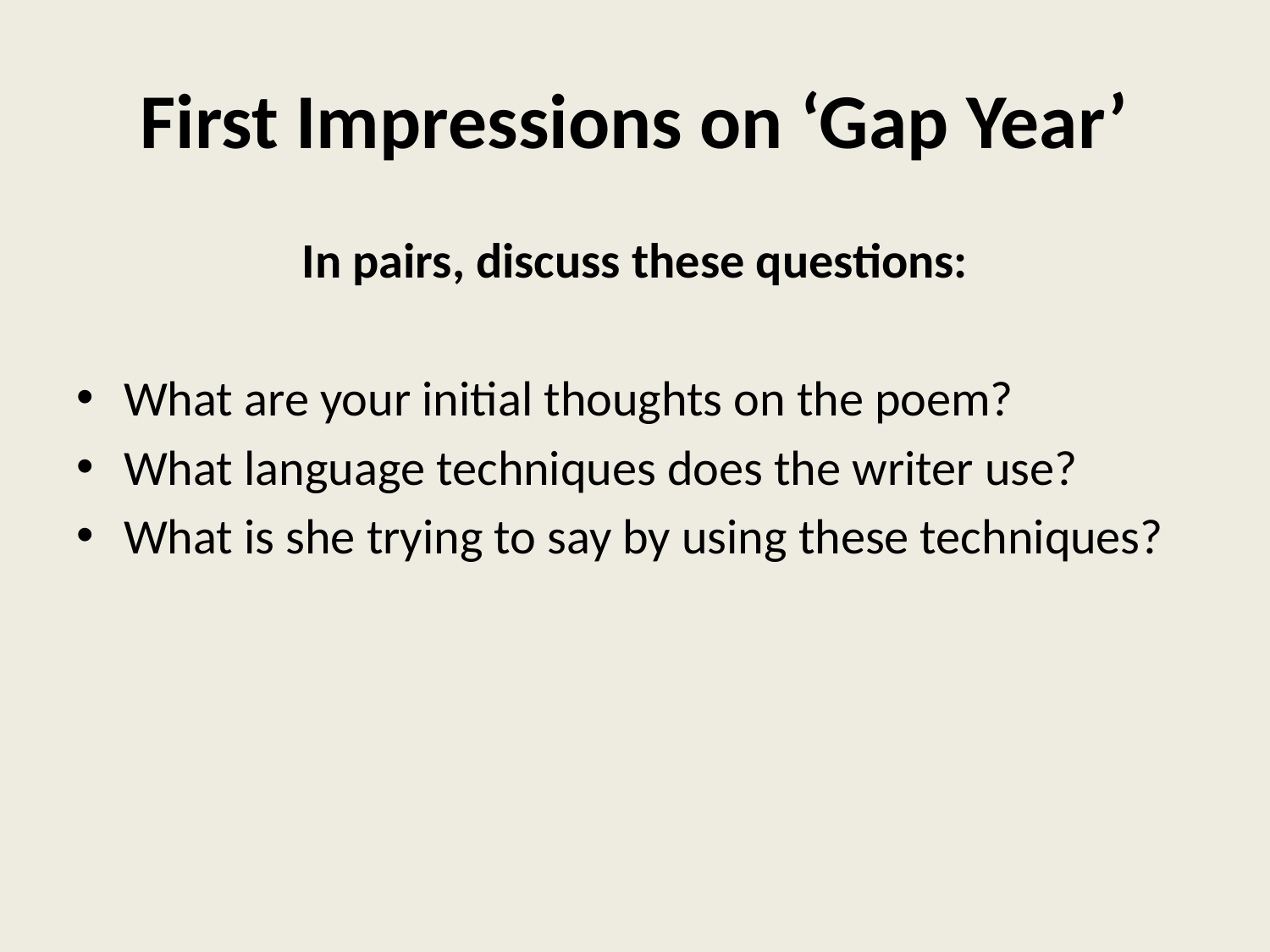

# First Impressions on ‘Gap Year’
In pairs, discuss these questions:

What are your initial thoughts on the poem?
What language techniques does the writer use?
What is she trying to say by using these techniques?